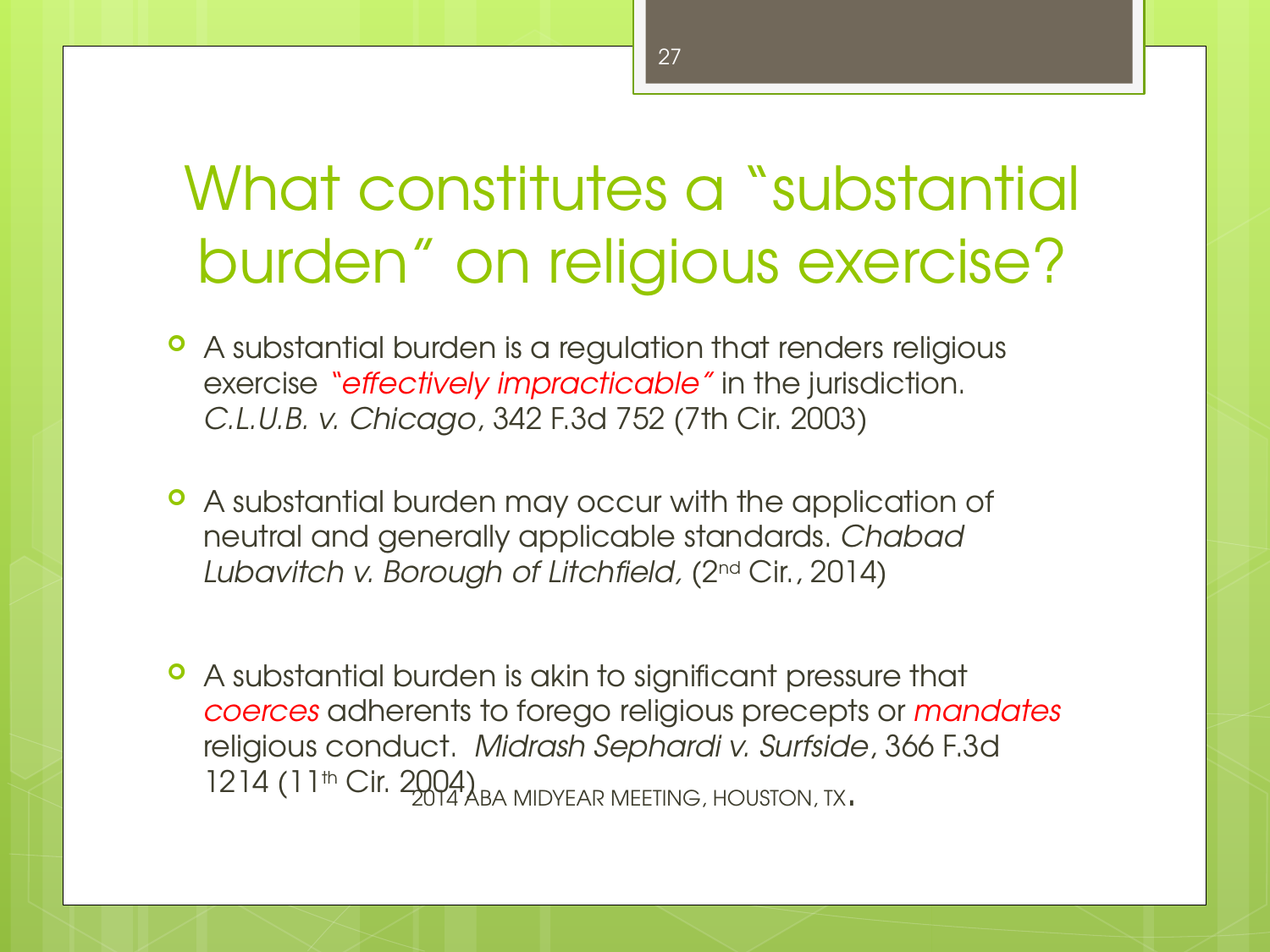

27
# What constitutes a “substantial burden” on religious exercise?
A substantial burden is a regulation that renders religious exercise “effectively impracticable” in the jurisdiction. C.L.U.B. v. Chicago, 342 F.3d 752 (7th Cir. 2003)

A substantial burden may occur with the application of neutral and generally applicable standards. Chabad Lubavitch v. Borough of Litchfield, (2nd Cir., 2014)

A substantial burden is akin to significant pressure that coerces adherents to forego religious precepts or mandates religious conduct.  Midrash Sephardi v. Surfside, 366 F.3d 1214 (11th Cir. 2004)
2014 ABA MIDYEAR MEETING, HOUSTON, TX.